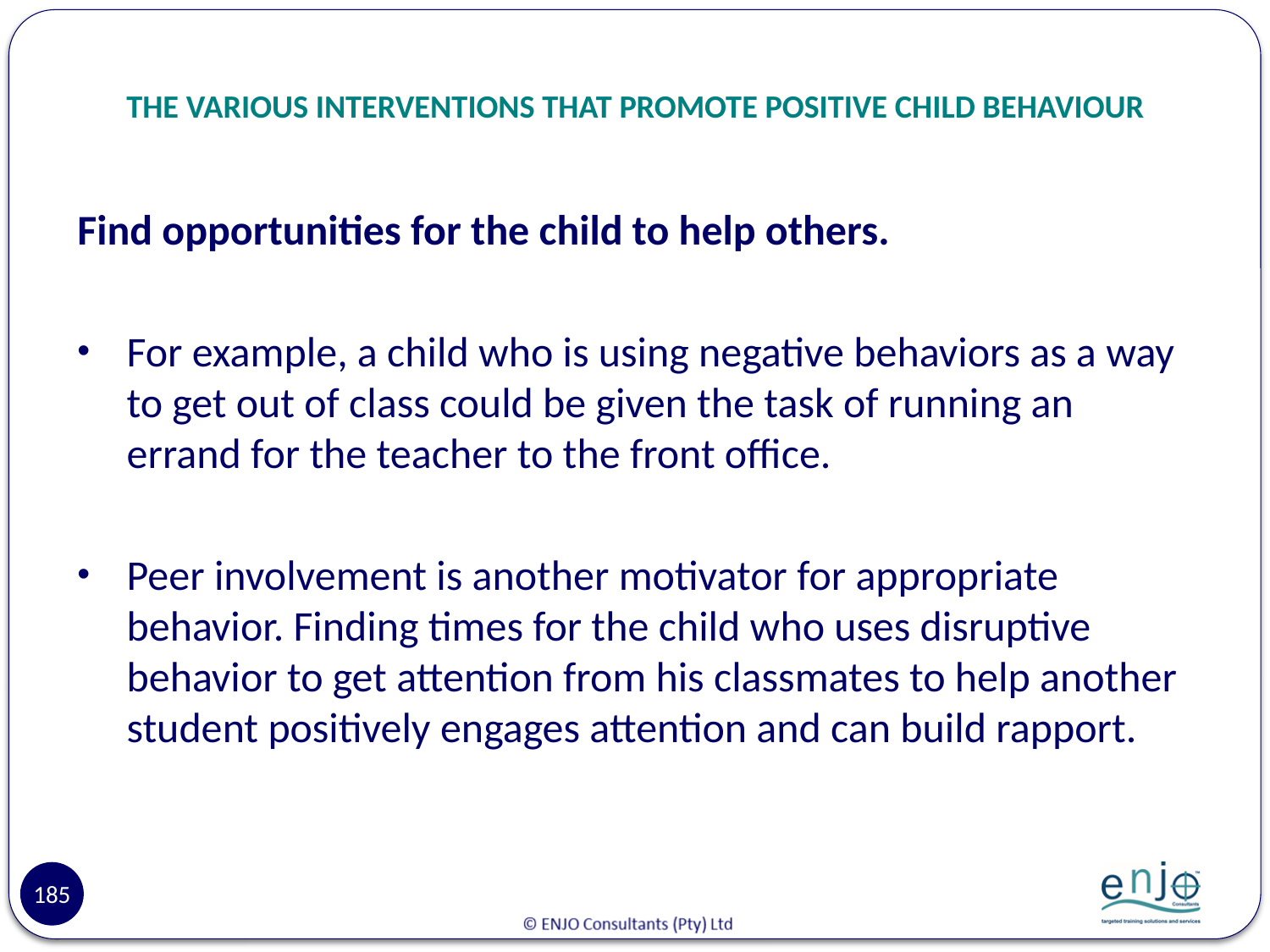

# THE VARIOUS INTERVENTIONS THAT PROMOTE POSITIVE CHILD BEHAVIOUR
Find opportunities for the child to help others.

For example, a child who is using negative behaviors as a way to get out of class could be given the task of running an errand for the teacher to the front office.

Peer involvement is another motivator for appropriate behavior. Finding times for the child who uses disruptive behavior to get attention from his classmates to help another student positively engages attention and can build rapport.

185